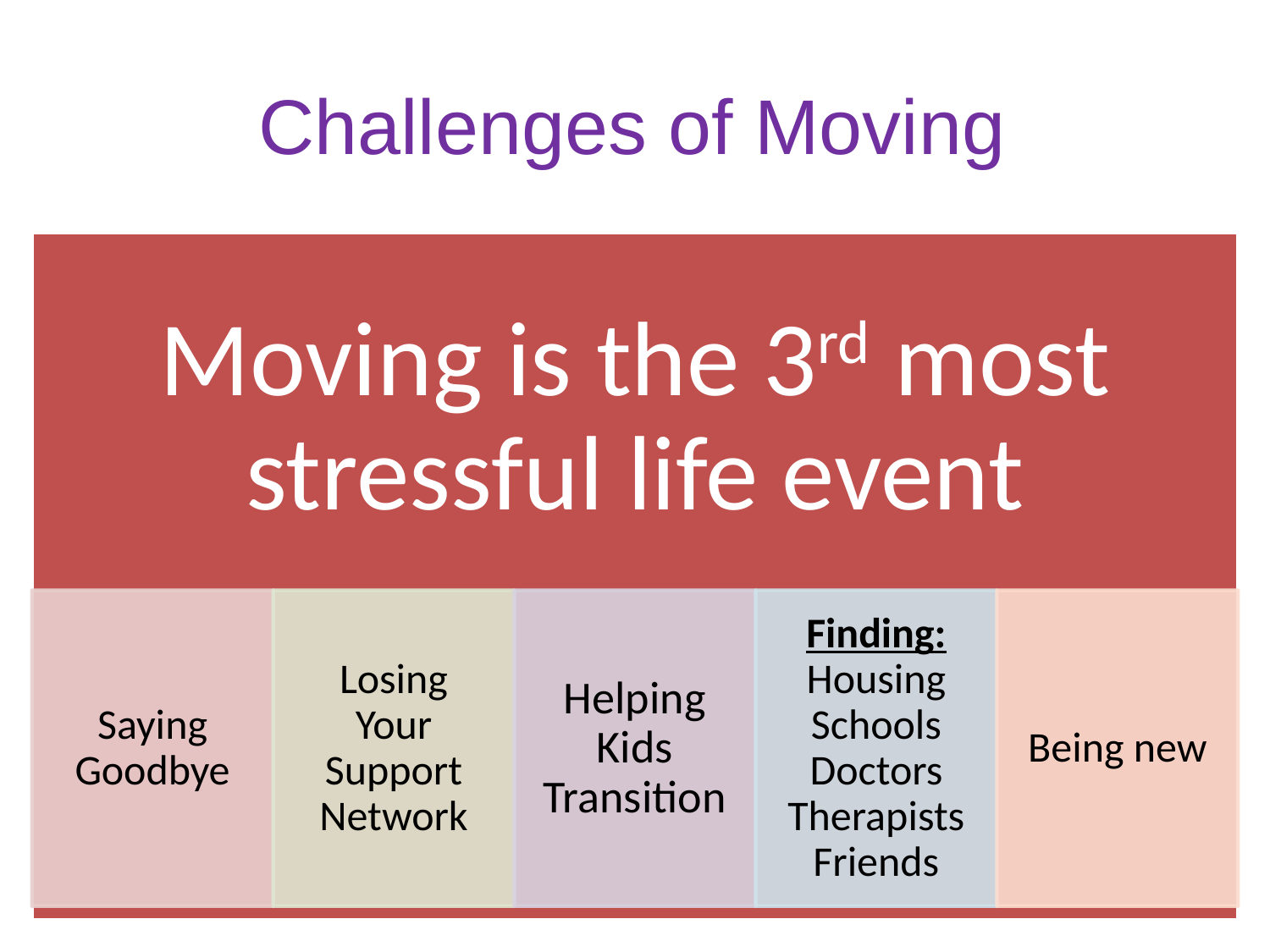

# Challenges of Moving
Moving is the 3rd most stressful life event
Saying Goodbye
Losing Your Support Network
Helping Kids Transition
Finding:
Housing Schools Doctors TherapistsFriends
Being new